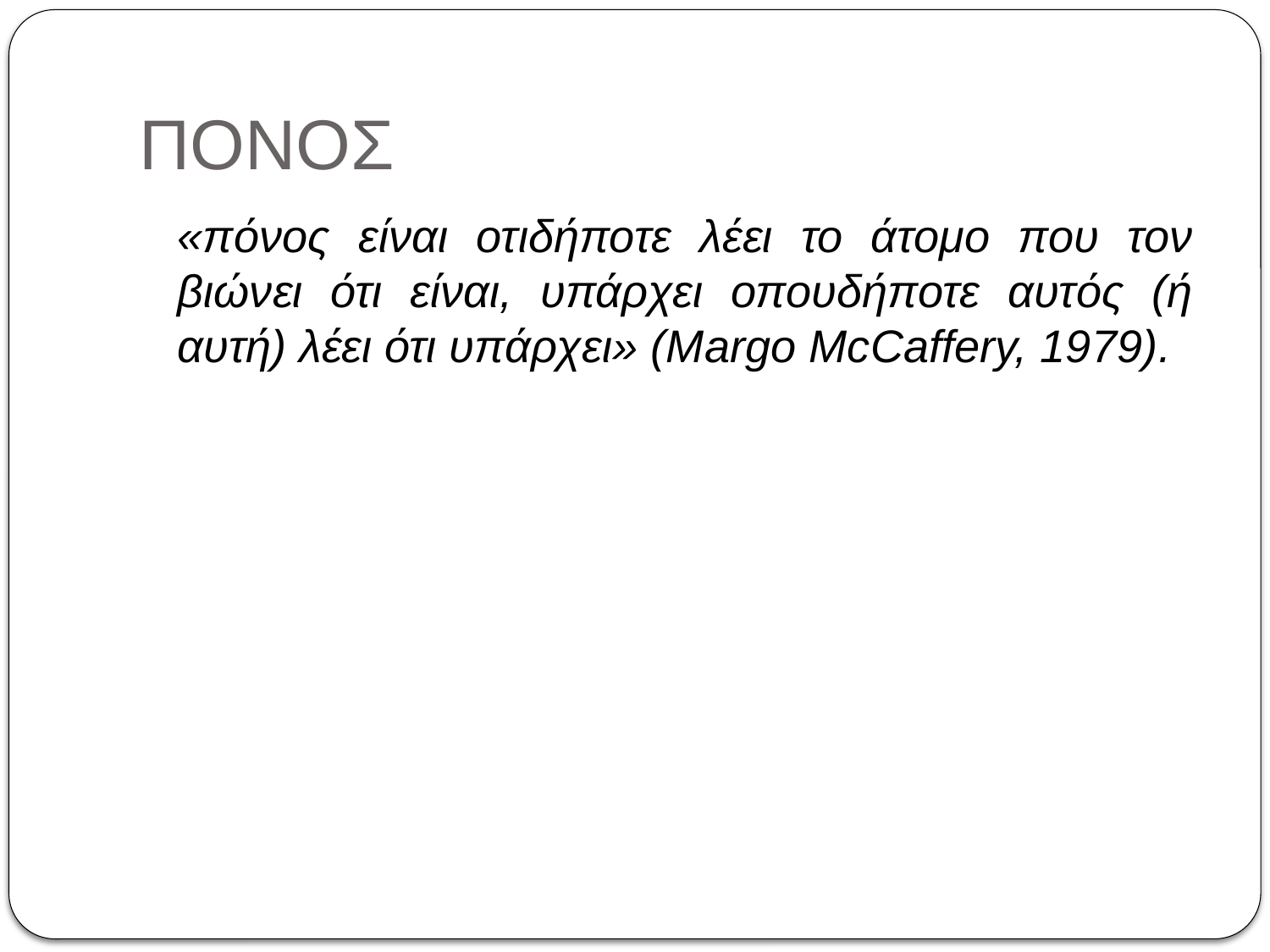

# ΠΟΝΟΣ
«πόνος είναι οτιδήποτε λέει το άτομο που τον βιώνει ότι είναι, υπάρχει οπουδήποτε αυτός (ή αυτή) λέει ότι υπάρχει» (Margo McCaffery, 1979).